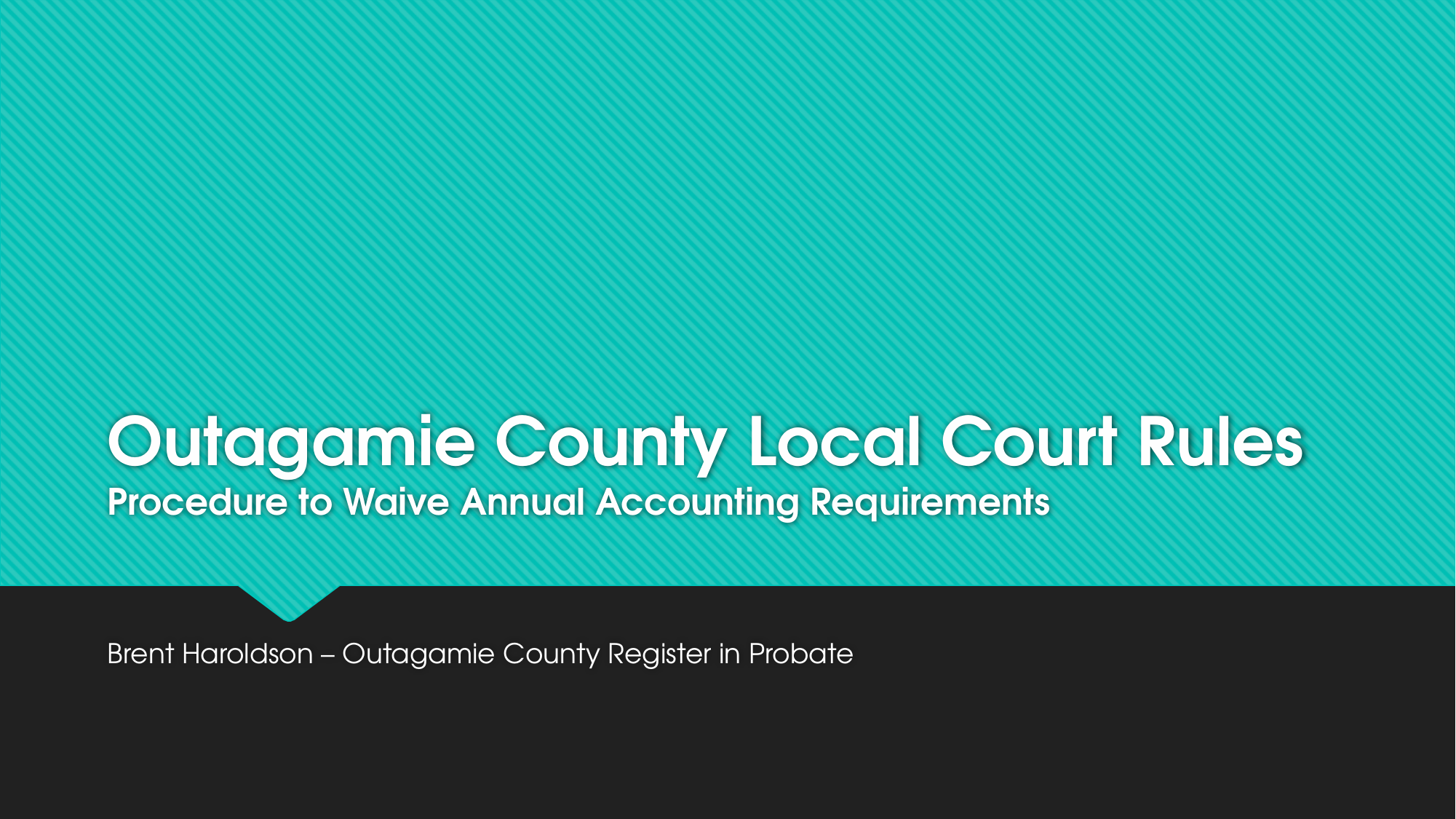

# Outagamie County Local Court Rules Procedure to Waive Annual Accounting Requirements
Brent Haroldson – Outagamie County Register in Probate